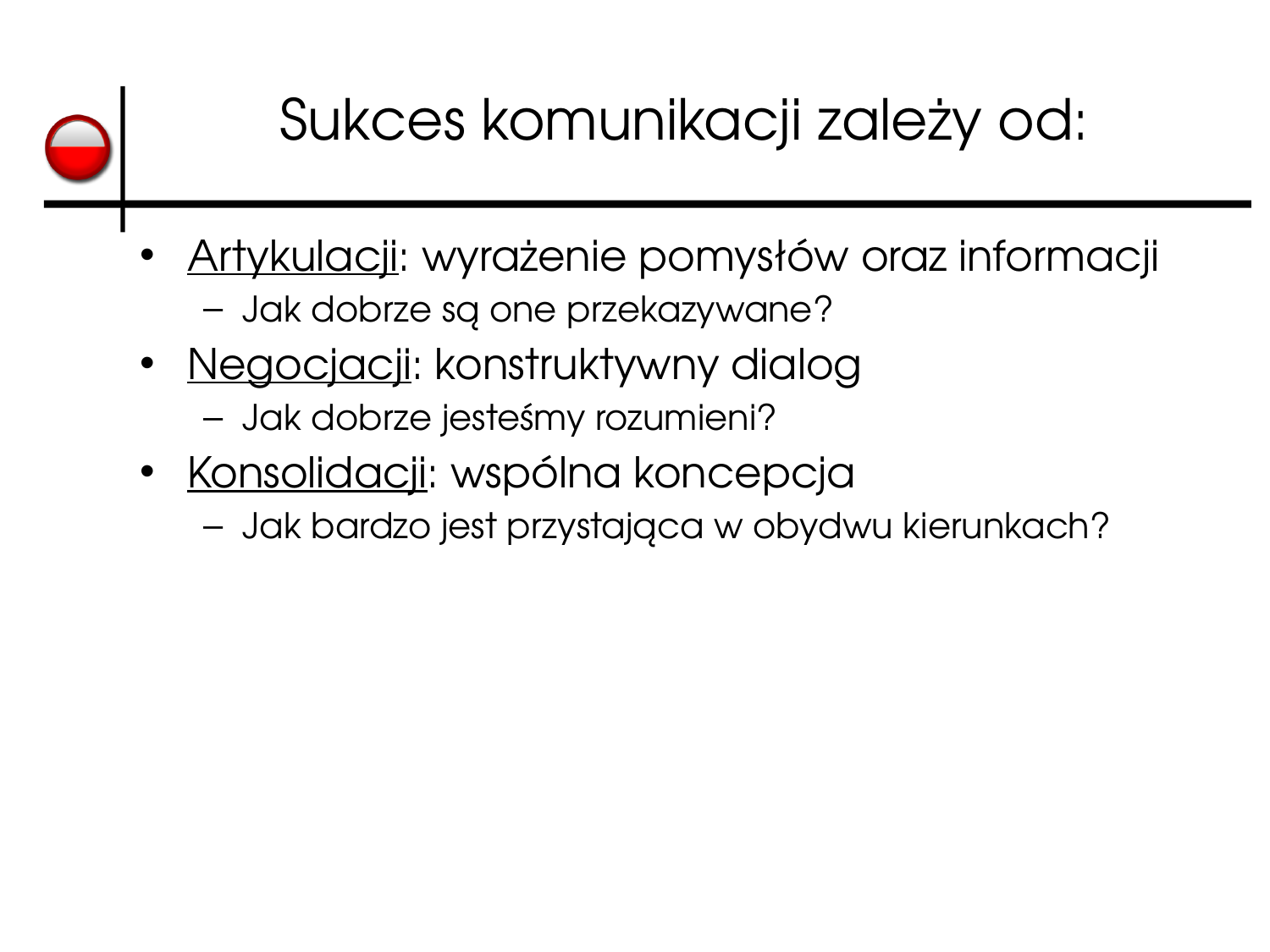

# Sukces komunikacji zależy od:
Artykulacji: wyrażenie pomysłów oraz informacji
Jak dobrze są one przekazywane?
Negocjacji: konstruktywny dialog
Jak dobrze jesteśmy rozumieni?
Konsolidacji: wspólna koncepcja
Jak bardzo jest przystająca w obydwu kierunkach?